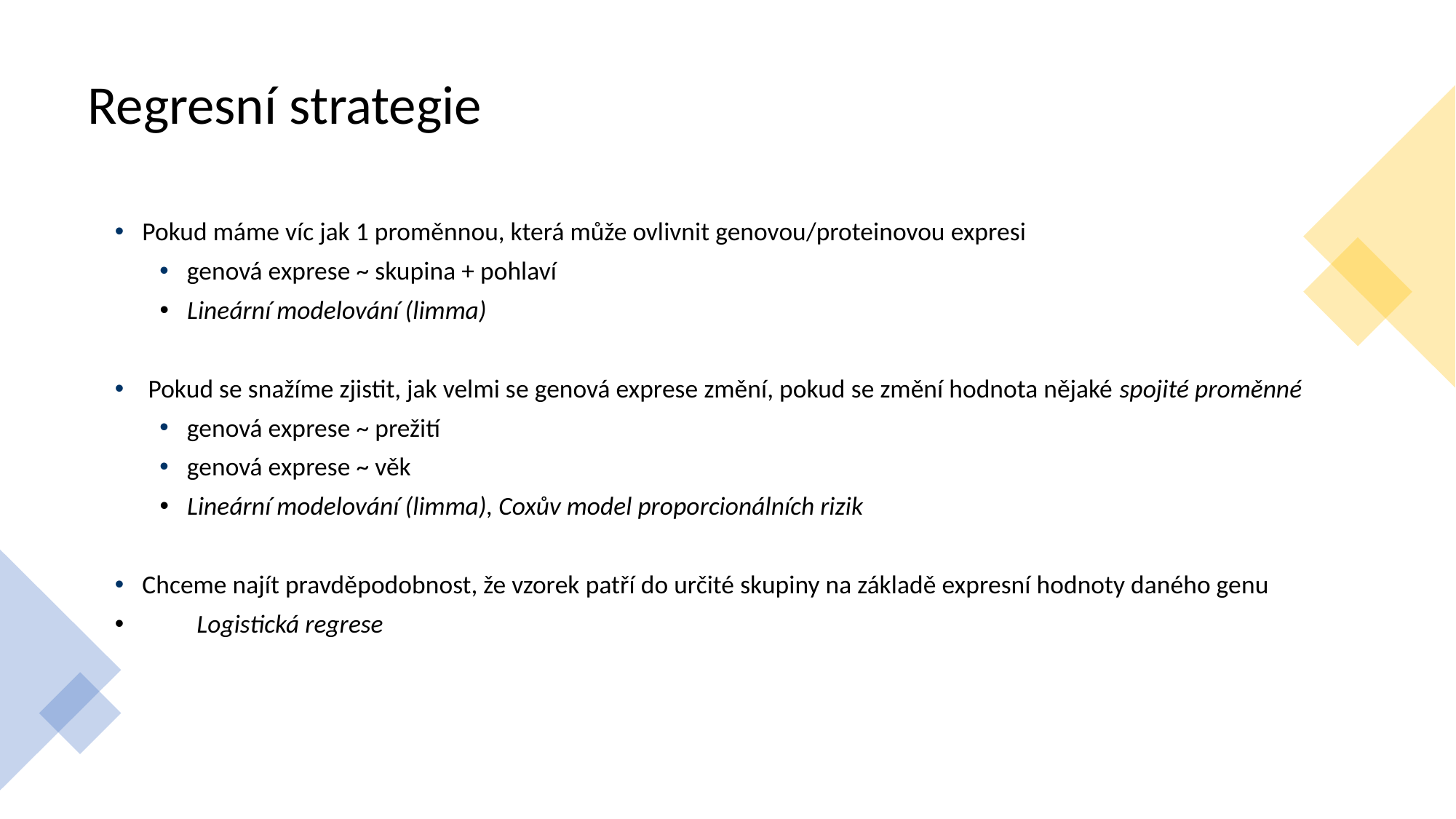

Regresní strategie

Pokud máme víc jak 1 proměnnou, která může ovlivnit genovou/proteinovou expresi
genová exprese ~ skupina + pohlaví
Lineární modelování (limma)

 Pokud se snažíme zjistit, jak velmi se genová exprese změní, pokud se změní hodnota nějaké spojité proměnné
genová exprese ~ prežití
genová exprese ~ věk
Lineární modelování (limma), Coxův model proporcionálních rizik

Chceme najít pravděpodobnost, že vzorek patří do určité skupiny na základě expresní hodnoty daného genu
	Logistická regrese